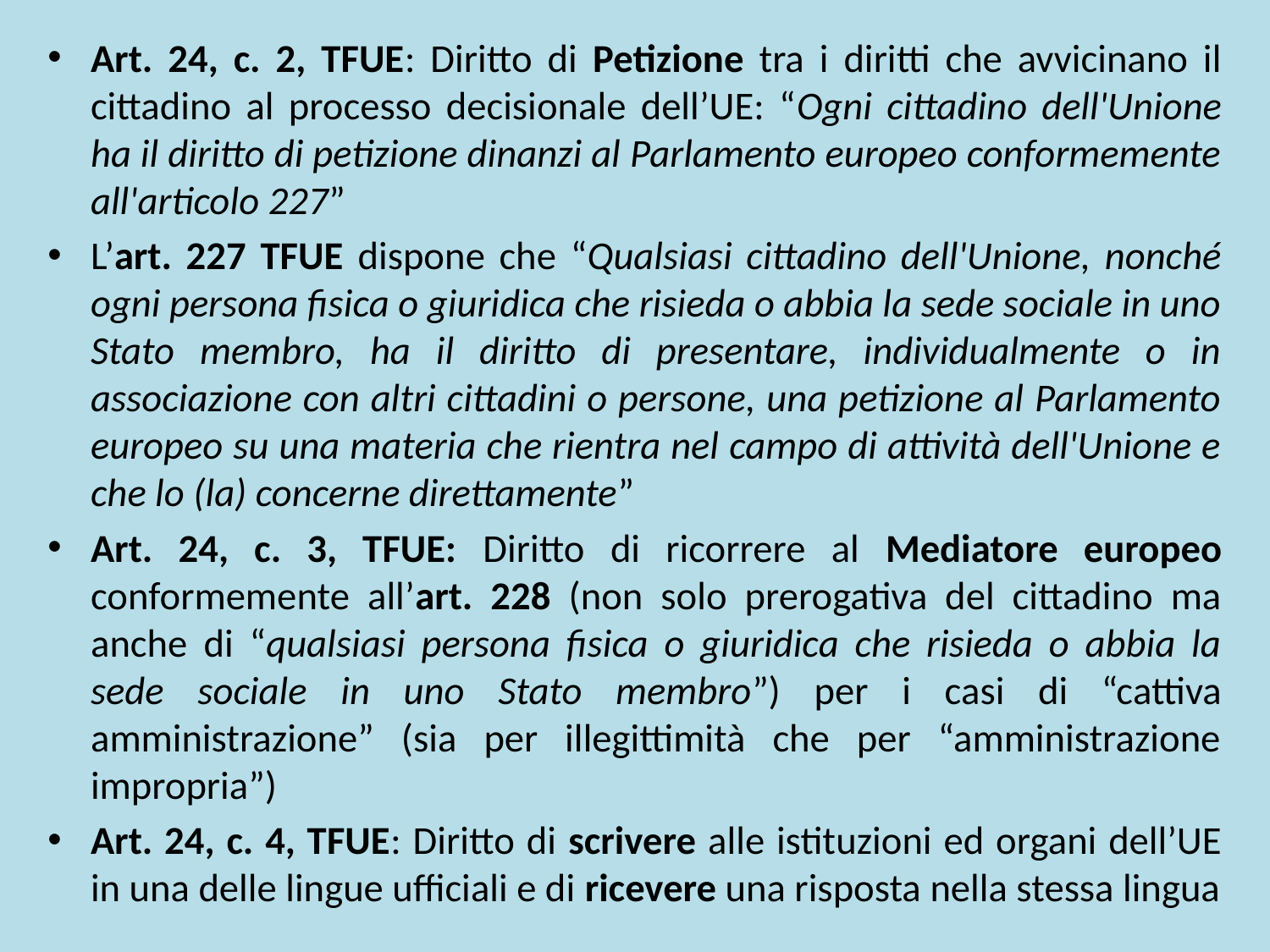

Art. 24, c. 2, TFUE: Diritto di Petizione tra i diritti che avvicinano il cittadino al processo decisionale dell’UE: “Ogni cittadino dell'Unione ha il diritto di petizione dinanzi al Parlamento europeo conformemente all'articolo 227”
L’art. 227 TFUE dispone che “Qualsiasi cittadino dell'Unione, nonché ogni persona fisica o giuridica che risieda o abbia la sede sociale in uno Stato membro, ha il diritto di presentare, individualmente o in associazione con altri cittadini o persone, una petizione al Parlamento europeo su una materia che rientra nel campo di attività dell'Unione e che lo (la) concerne direttamente”
Art. 24, c. 3, TFUE: Diritto di ricorrere al Mediatore europeo conformemente all’art. 228 (non solo prerogativa del cittadino ma anche di “qualsiasi persona fisica o giuridica che risieda o abbia la sede sociale in uno Stato membro”) per i casi di “cattiva amministrazione” (sia per illegittimità che per “amministrazione impropria”)
Art. 24, c. 4, TFUE: Diritto di scrivere alle istituzioni ed organi dell’UE in una delle lingue ufficiali e di ricevere una risposta nella stessa lingua